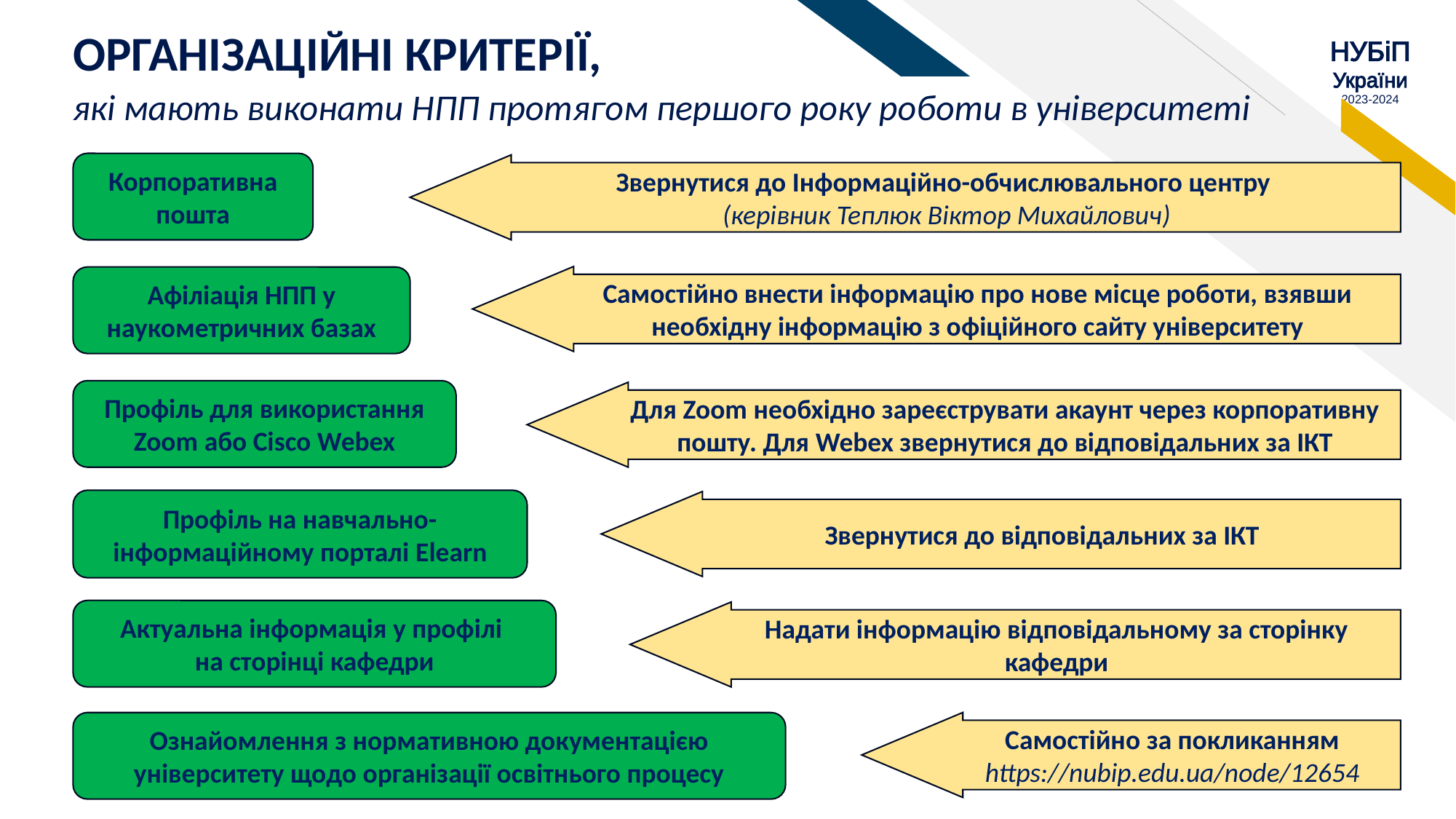

# ОРГАНІЗАЦІЙНІ КРИТЕРІЇ, які мають виконати НПП протягом першого року роботи в університеті
Корпоративна пошта
Звернутися до Інформаційно-обчислювального центру
(керівник Теплюк Віктор Михайлович)
Самостійно внести інформацію про нове місце роботи, взявши необхідну інформацію з офіційного сайту університету
Афіліація НПП у наукометричних базах
Профіль для використання Zoom або Cisco Webex
Для Zoom необхідно зареєструвати акаунт через корпоративну пошту. Для Webex звернутися до відповідальних за ІКТ
Профіль на навчально-інформаційному порталі Elearn
Звернутися до відповідальних за ІКТ
Актуальна інформація у профілі
на сторінці кафедри
Надати інформацію відповідальному за сторінку кафедри
Самостійно за покликанням https://nubip.edu.ua/node/12654
Ознайомлення з нормативною документацією університету щодо організації освітнього процесу